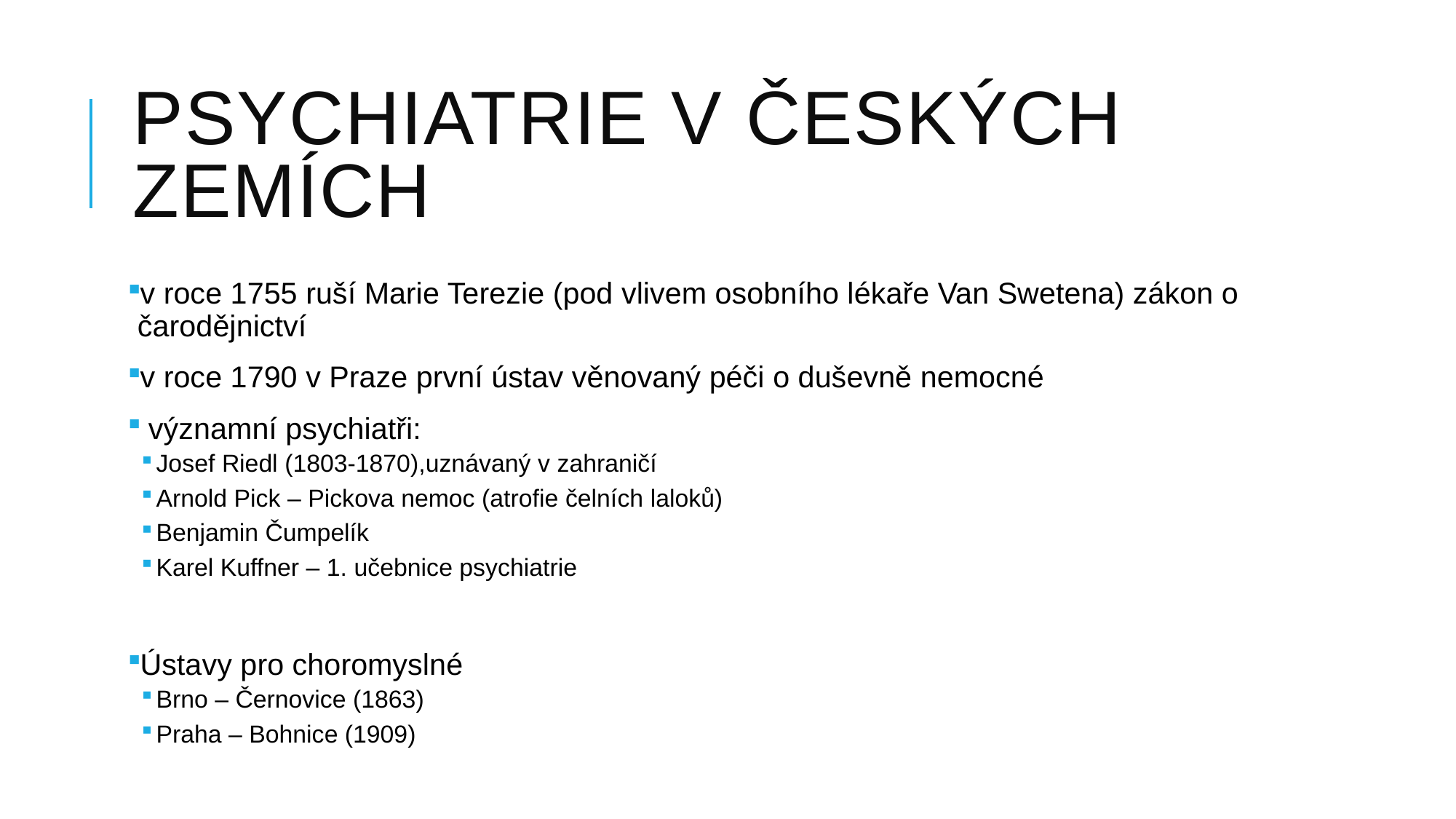

# psychiatrie v českých zemích
v roce 1755 ruší Marie Terezie (pod vlivem osobního lékaře Van Swetena) zákon o čarodějnictví
v roce 1790 v Praze první ústav věnovaný péči o duševně nemocné
 významní psychiatři:
Josef Riedl (1803-1870),uznávaný v zahraničí
Arnold Pick – Pickova nemoc (atrofie čelních laloků)
Benjamin Čumpelík
Karel Kuffner – 1. učebnice psychiatrie

Ústavy pro choromyslné
Brno – Černovice (1863)
Praha – Bohnice (1909)